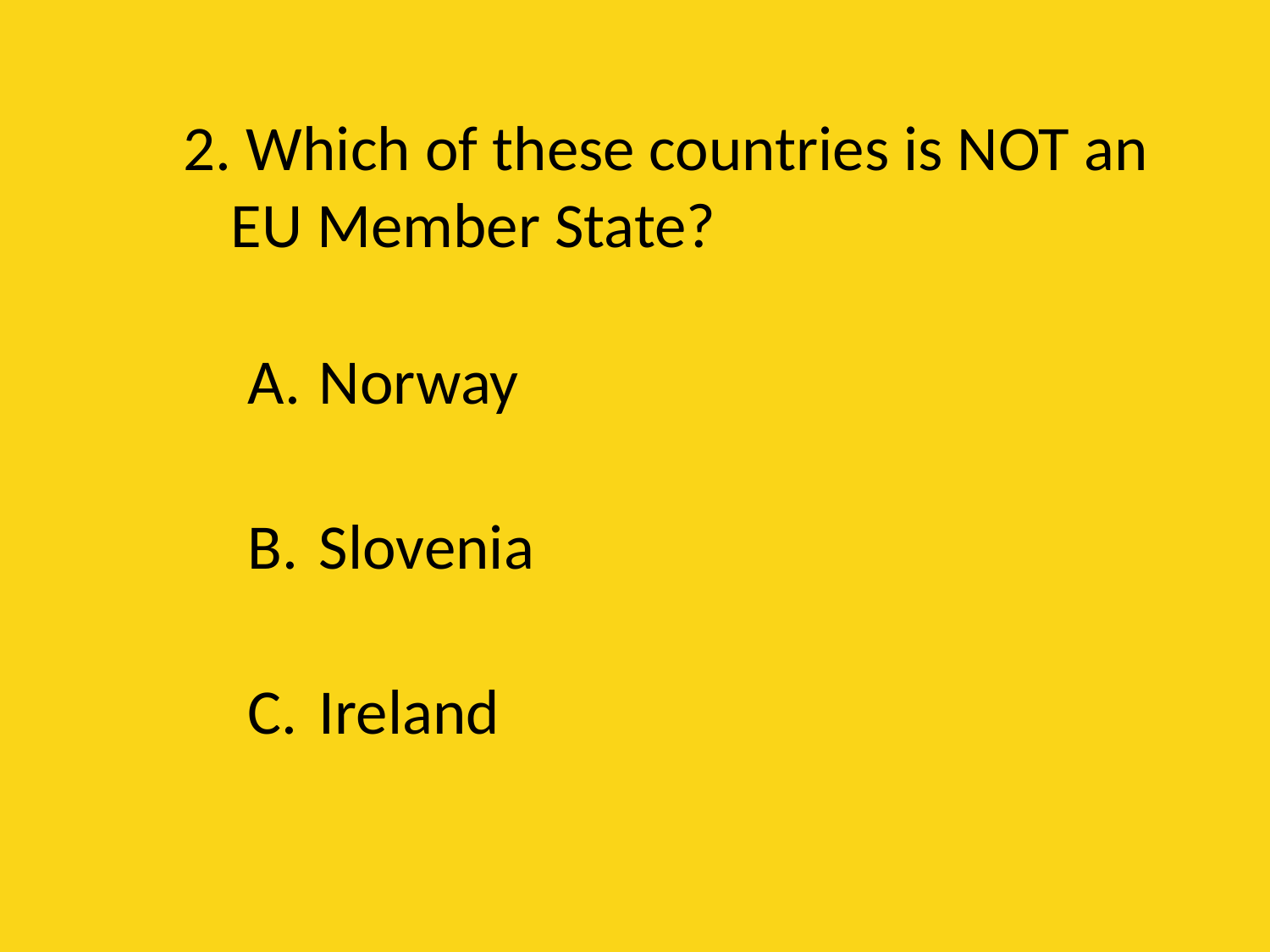

# 2. Which of these countries is NOT an EU Member State?
Norway
Slovenia
Ireland